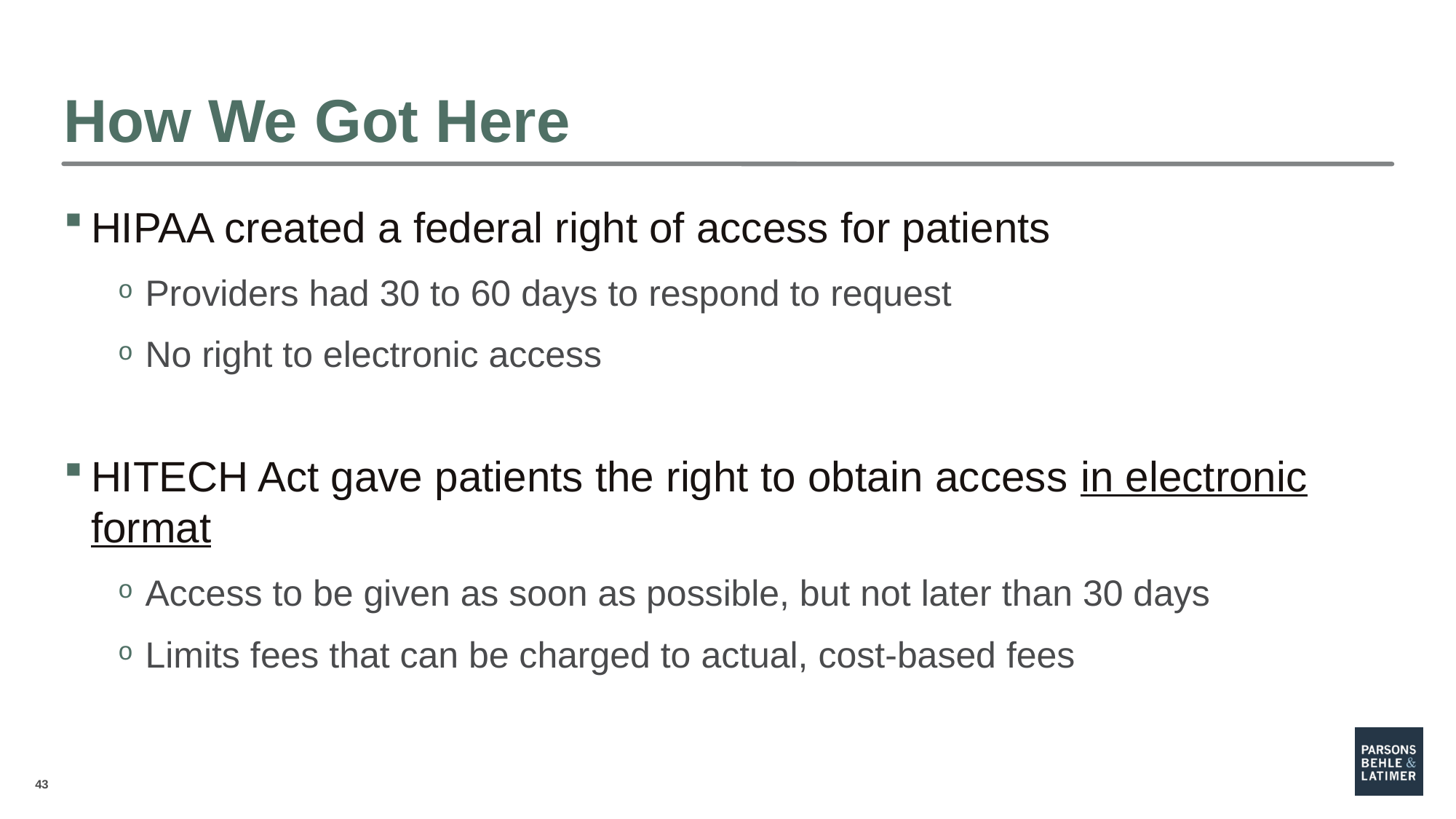

# How We Got Here
HIPAA created a federal right of access for patients
Providers had 30 to 60 days to respond to request
No right to electronic access

HITECH Act gave patients the right to obtain access in electronic format
Access to be given as soon as possible, but not later than 30 days
Limits fees that can be charged to actual, cost-based fees